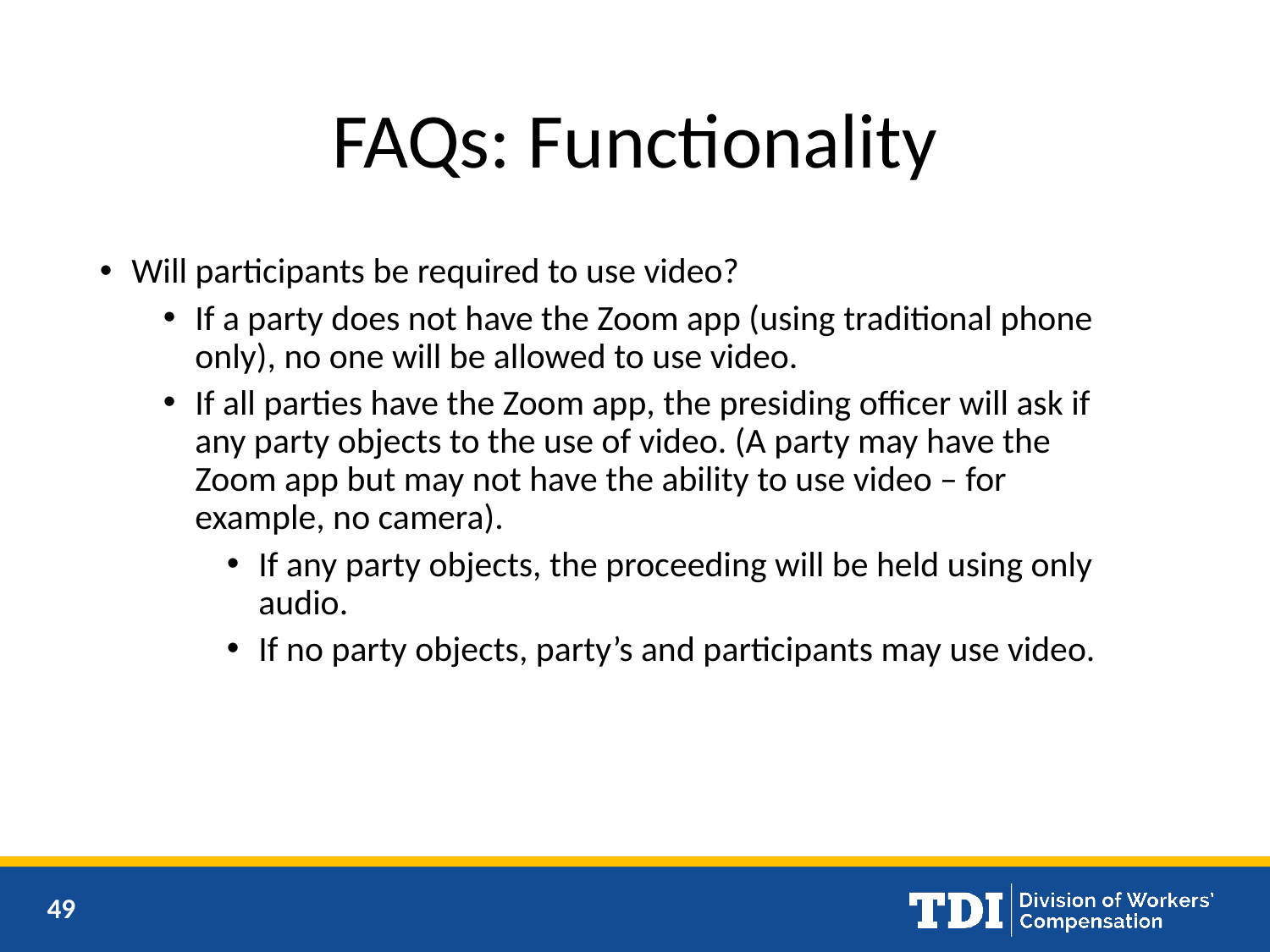

# FAQs: Functionality
Will participants be required to use video?
If a party does not have the Zoom app (using traditional phone only), no one will be allowed to use video.
If all parties have the Zoom app, the presiding officer will ask if any party objects to the use of video. (A party may have the Zoom app but may not have the ability to use video – for example, no camera).
If any party objects, the proceeding will be held using only audio.
If no party objects, party’s and participants may use video.